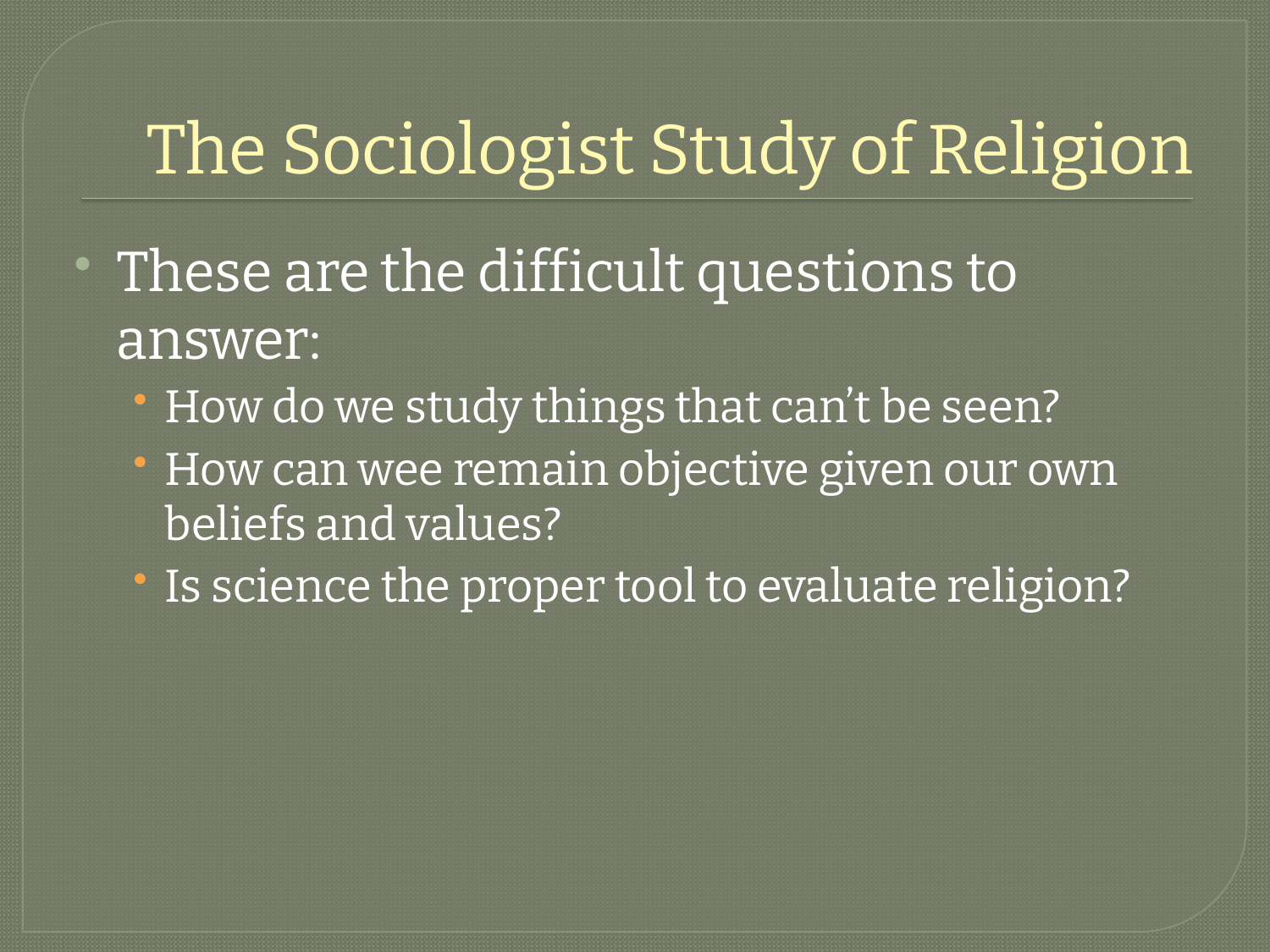

# The Sociologist Study of Religion
These are the difficult questions to answer:
How do we study things that can’t be seen?
How can wee remain objective given our own beliefs and values?
Is science the proper tool to evaluate religion?